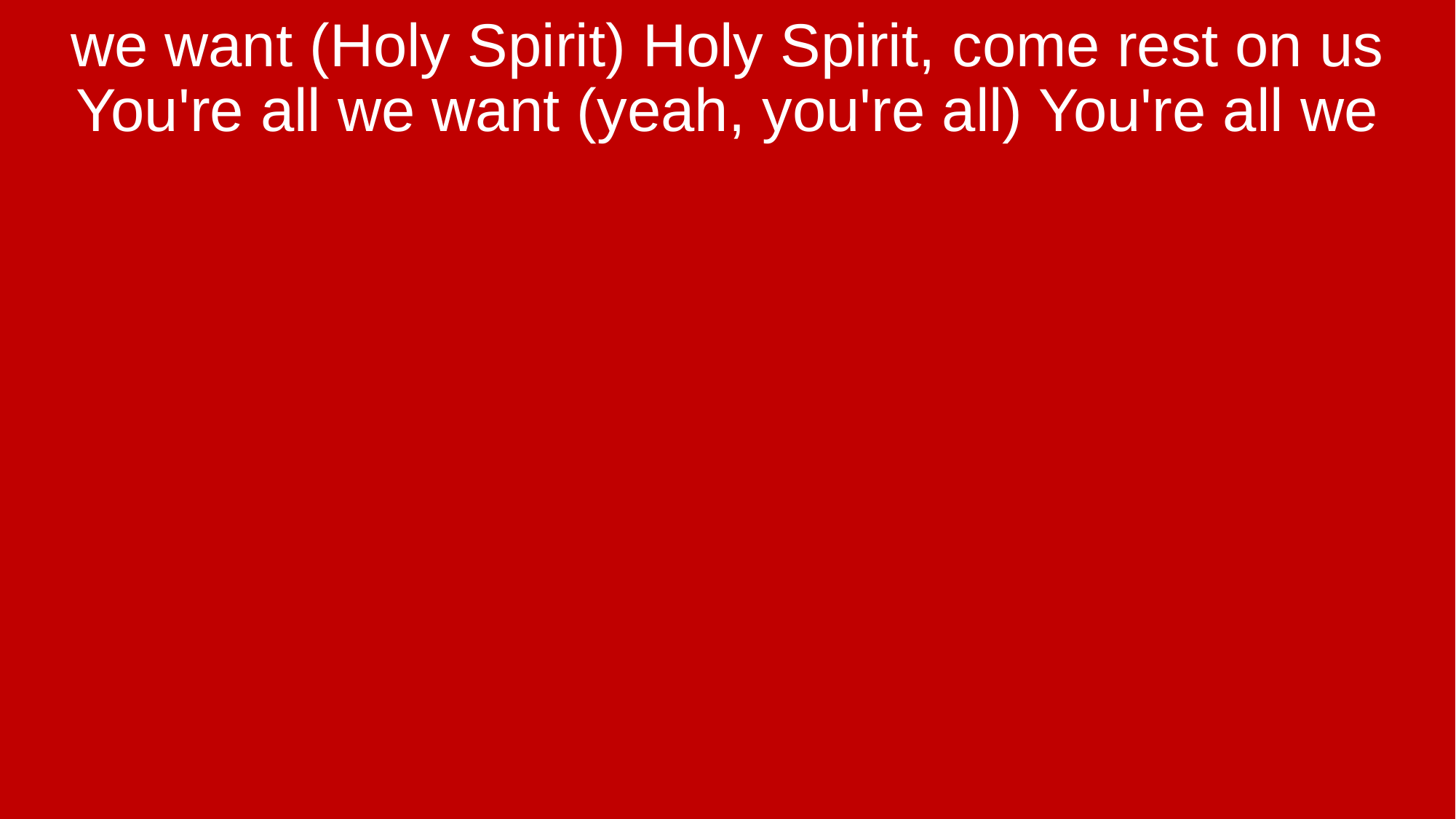

we want (Holy Spirit) Holy Spirit, come rest on us You're all we want (yeah, you're all) You're all we